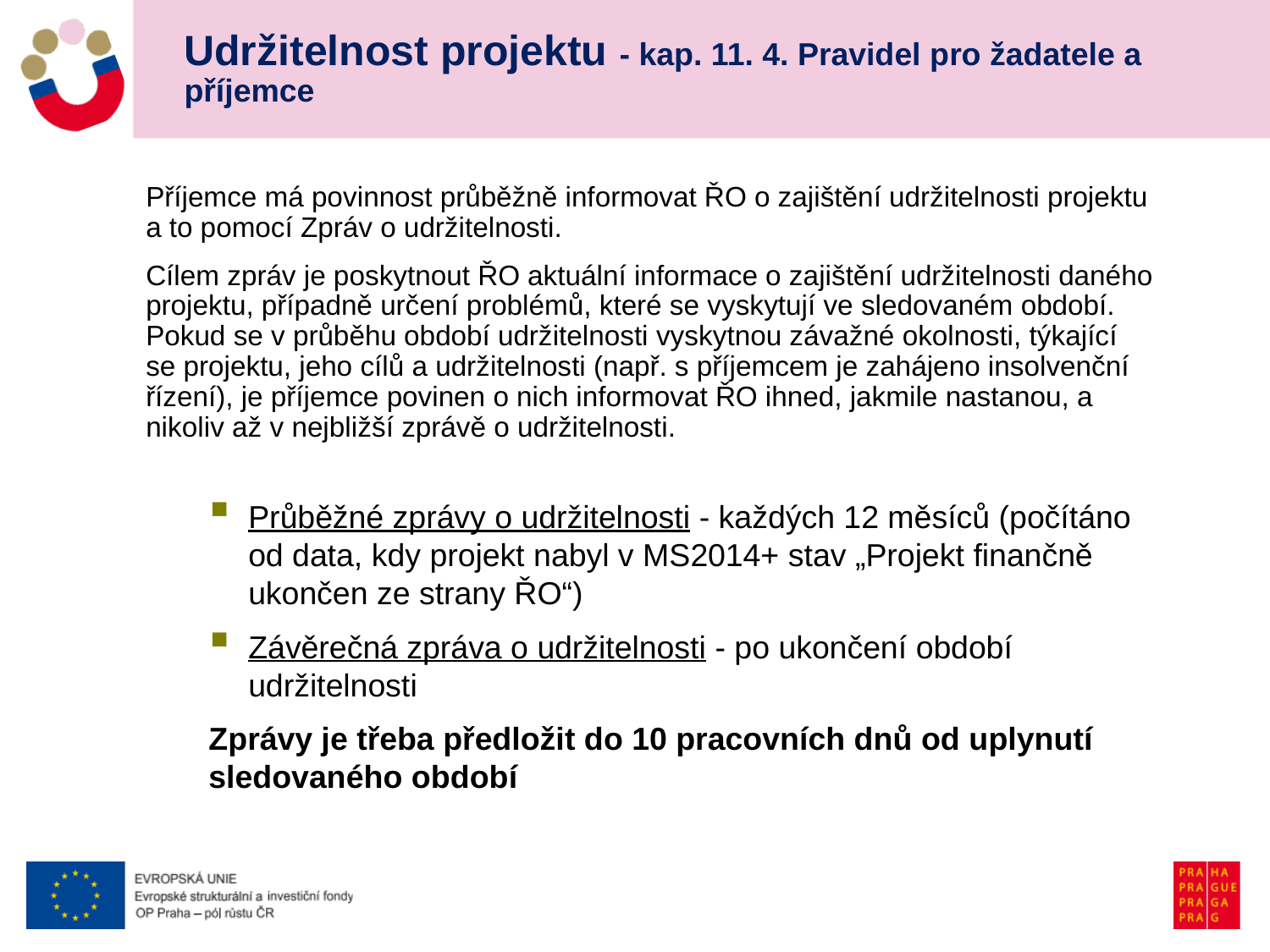

# Udržitelnost projektu - kap. 11. 4. Pravidel pro žadatele a příjemce
Příjemce má povinnost průběžně informovat ŘO o zajištění udržitelnosti projektu a to pomocí Zpráv o udržitelnosti.
Cílem zpráv je poskytnout ŘO aktuální informace o zajištění udržitelnosti daného projektu, případně určení problémů, které se vyskytují ve sledovaném období. Pokud se v průběhu období udržitelnosti vyskytnou závažné okolnosti, týkající se projektu, jeho cílů a udržitelnosti (např. s příjemcem je zahájeno insolvenční řízení), je příjemce povinen o nich informovat ŘO ihned, jakmile nastanou, a nikoliv až v nejbližší zprávě o udržitelnosti.

Průběžné zprávy o udržitelnosti - každých 12 měsíců (počítáno od data, kdy projekt nabyl v MS2014+ stav „Projekt finančně ukončen ze strany ŘO“)
Závěrečná zpráva o udržitelnosti - po ukončení období udržitelnosti
Zprávy je třeba předložit do 10 pracovních dnů od uplynutí sledovaného období